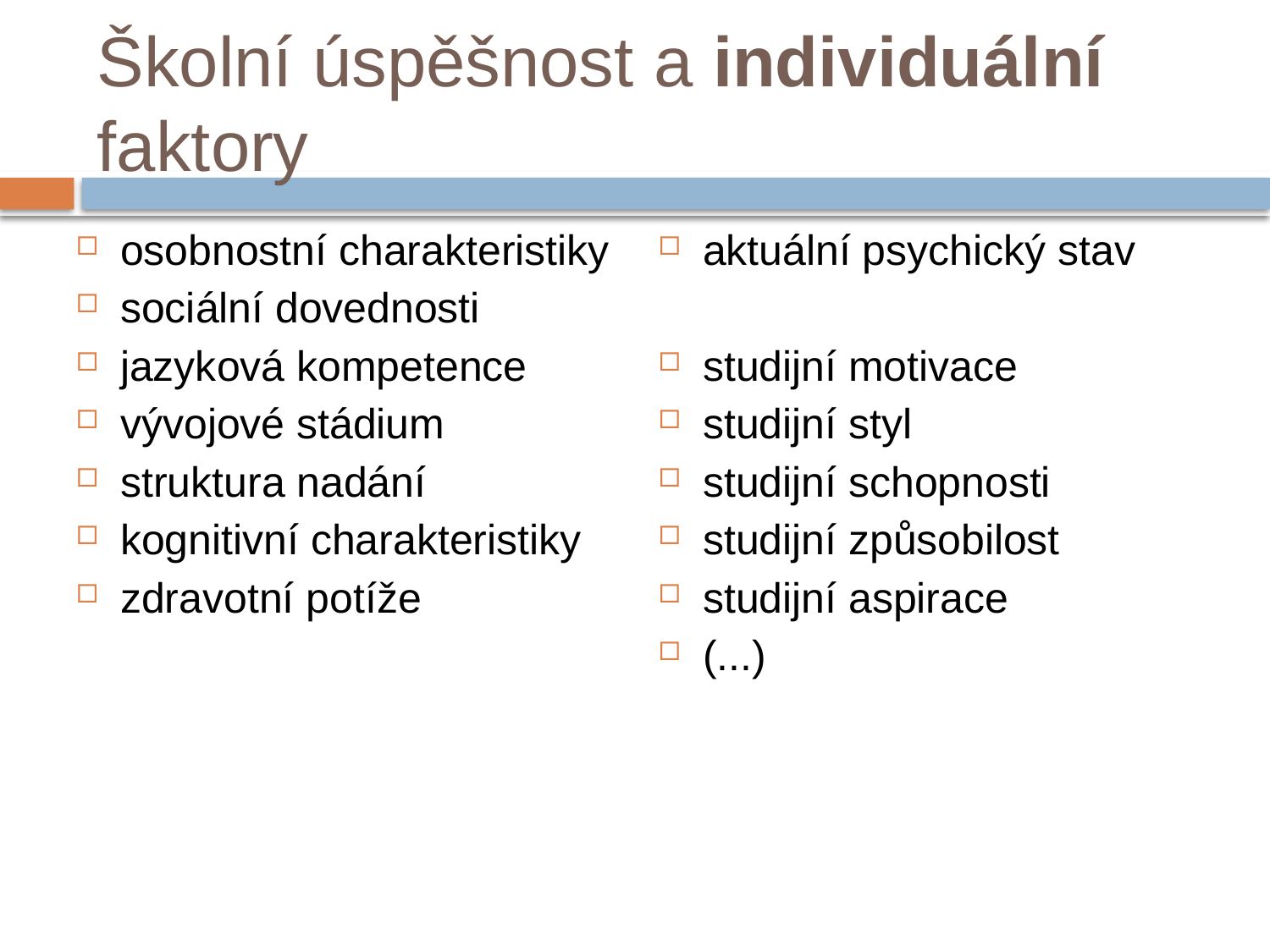

# Školní úspěšnost a individuální faktory
osobnostní charakteristiky
sociální dovednosti
jazyková kompetence
vývojové stádium
struktura nadání
kognitivní charakteristiky
zdravotní potíže

aktuální psychický stav

studijní motivace
studijní styl
studijní schopnosti
studijní způsobilost
studijní aspirace
(...)